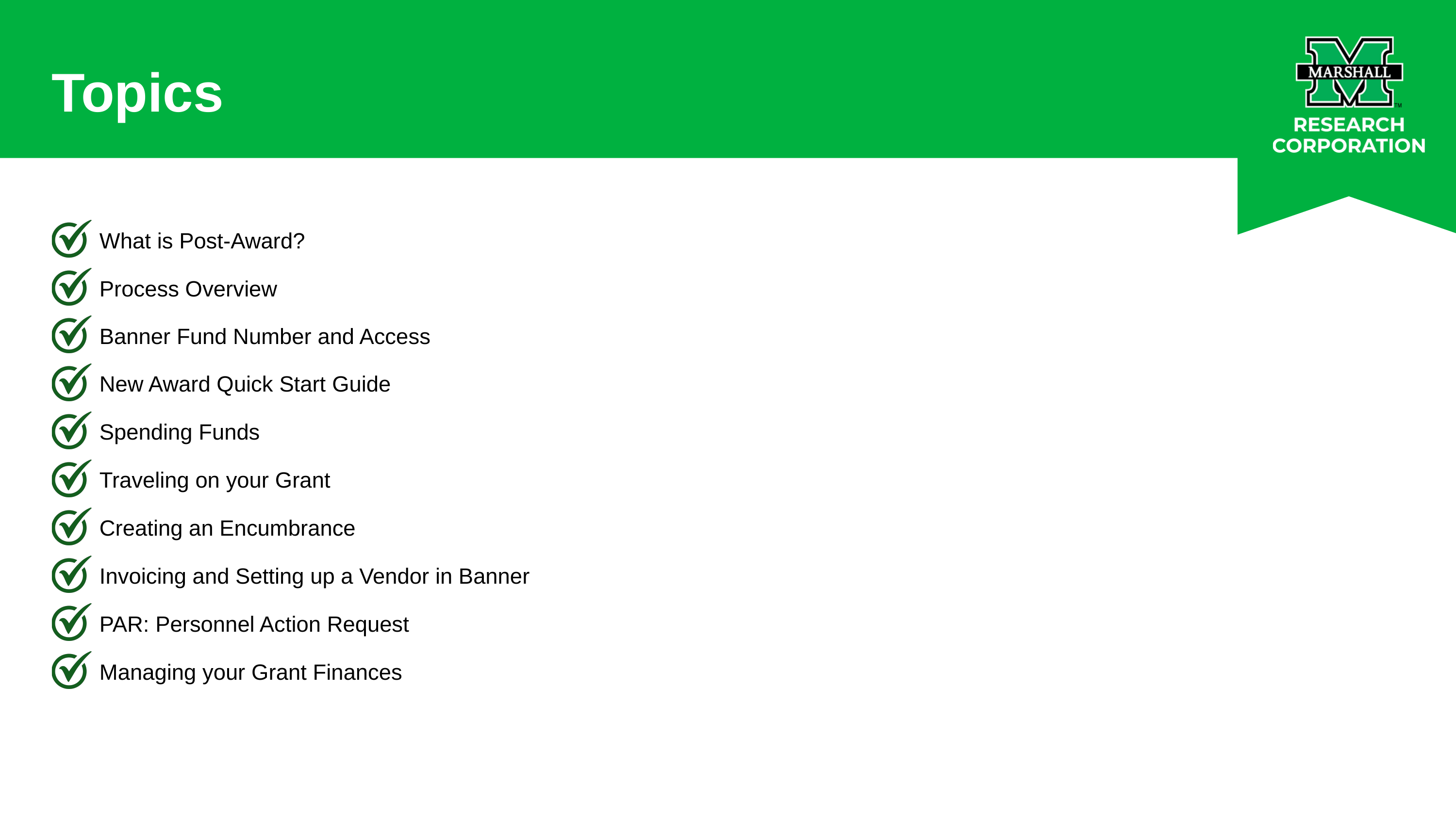

Topics

What is Post-Award?

Process Overview

Banner Fund Number and Access

New Award Quick Start Guide

Spending Funds

Traveling on your Grant

Creating an Encumbrance

Invoicing and Setting up a Vendor in Banner

PAR: Personnel Action Request

Managing your Grant Finances